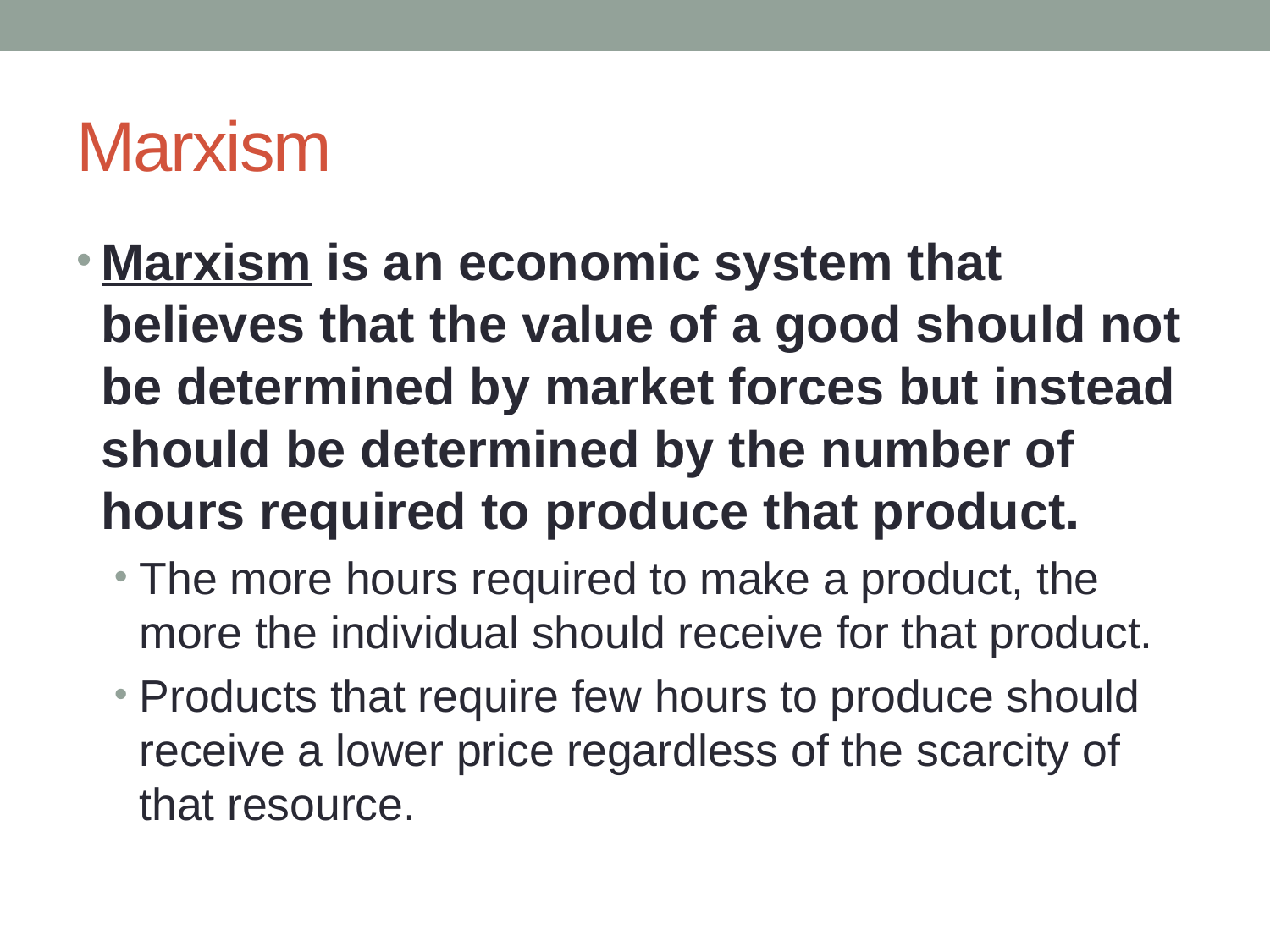

# Marxism
Marxism is an economic system that believes that the value of a good should not be determined by market forces but instead should be determined by the number of hours required to produce that product.
The more hours required to make a product, the more the individual should receive for that product.
Products that require few hours to produce should receive a lower price regardless of the scarcity of that resource.